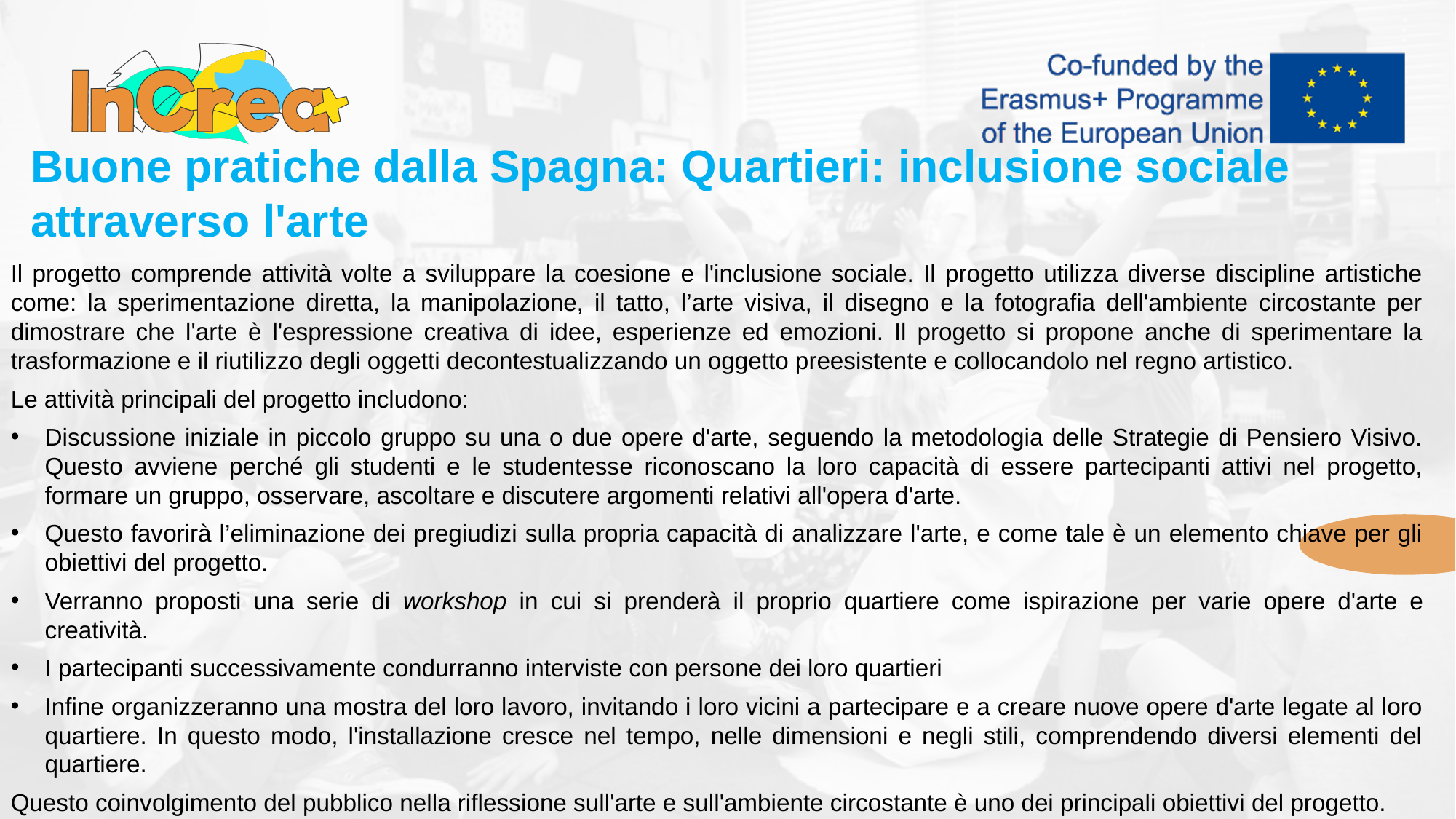

Buone pratiche dalla Spagna: Quartieri: inclusione sociale attraverso l'arte
Il progetto comprende attività volte a sviluppare la coesione e l'inclusione sociale. Il progetto utilizza diverse discipline artistiche come: la sperimentazione diretta, la manipolazione, il tatto, l’arte visiva, il disegno e la fotografia dell'ambiente circostante per dimostrare che l'arte è l'espressione creativa di idee, esperienze ed emozioni. Il progetto si propone anche di sperimentare la trasformazione e il riutilizzo degli oggetti decontestualizzando un oggetto preesistente e collocandolo nel regno artistico.
Le attività principali del progetto includono:
Discussione iniziale in piccolo gruppo su una o due opere d'arte, seguendo la metodologia delle Strategie di Pensiero Visivo. Questo avviene perché gli studenti e le studentesse riconoscano la loro capacità di essere partecipanti attivi nel progetto, formare un gruppo, osservare, ascoltare e discutere argomenti relativi all'opera d'arte.
Questo favorirà l’eliminazione dei pregiudizi sulla propria capacità di analizzare l'arte, e come tale è un elemento chiave per gli obiettivi del progetto.
Verranno proposti una serie di workshop in cui si prenderà il proprio quartiere come ispirazione per varie opere d'arte e creatività.
I partecipanti successivamente condurranno interviste con persone dei loro quartieri
Infine organizzeranno una mostra del loro lavoro, invitando i loro vicini a partecipare e a creare nuove opere d'arte legate al loro quartiere. In questo modo, l'installazione cresce nel tempo, nelle dimensioni e negli stili, comprendendo diversi elementi del quartiere.
Questo coinvolgimento del pubblico nella riflessione sull'arte e sull'ambiente circostante è uno dei principali obiettivi del progetto.